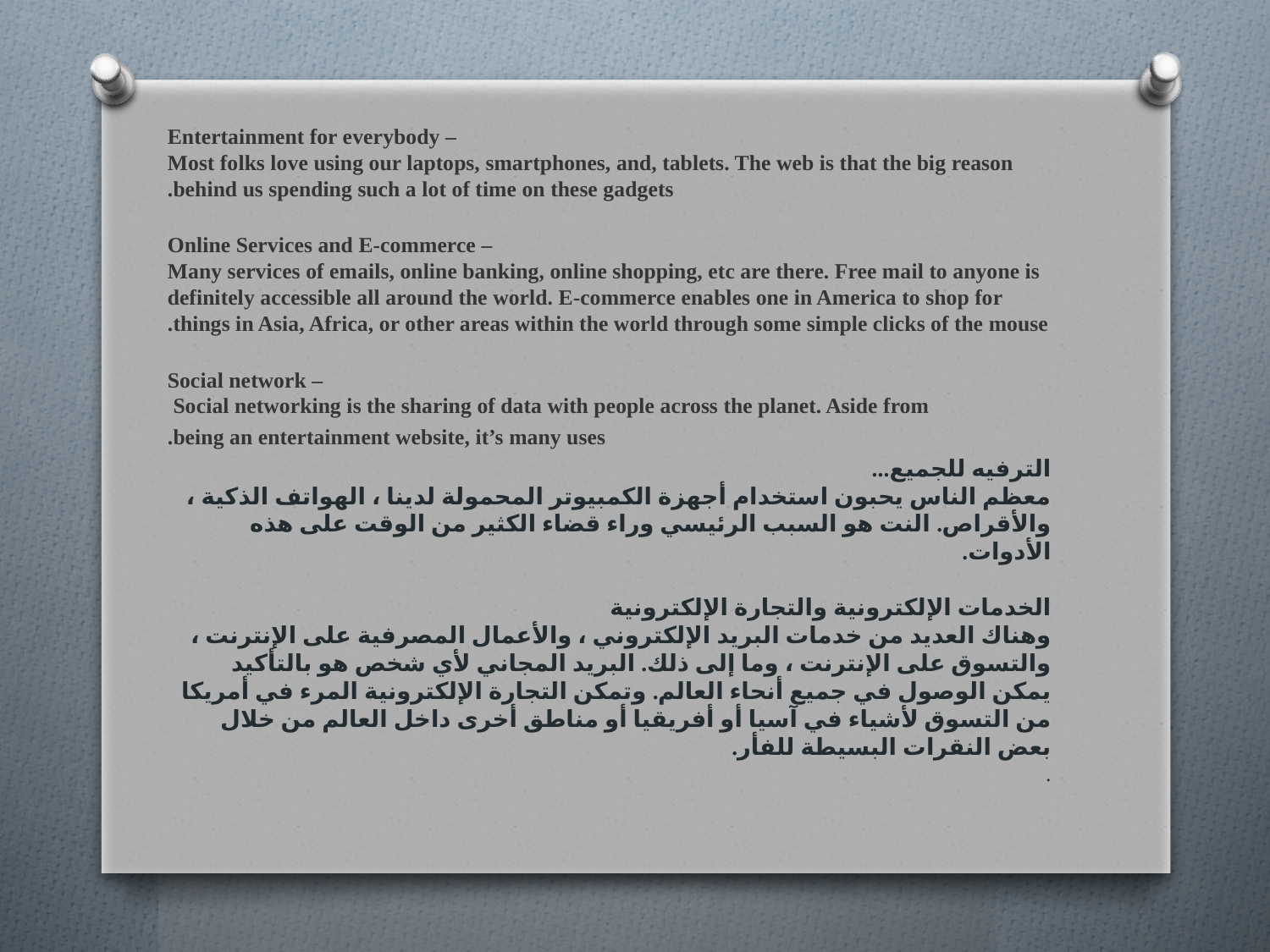

Entertainment for everybody – 
Most folks love using our laptops, smartphones, and, tablets. The web is that the big reason behind us spending such a lot of time on these gadgets.
Online Services and E-commerce –
Many services of emails, online banking, online shopping, etc are there. Free mail to anyone is definitely accessible all around the world. E-commerce enables one in America to shop for things in Asia, Africa, or other areas within the world through some simple clicks of the mouse.
Social network –
Social networking is the sharing of data with people across the planet. Aside from
being an entertainment website, it’s many uses.
الترفيه للجميع...
معظم الناس يحبون استخدام أجهزة الكمبيوتر المحمولة لدينا ، الهواتف الذكية ، والأقراص. النت هو السبب الرئيسي وراء قضاء الكثير من الوقت على هذه الأدوات.
الخدمات الإلكترونية والتجارة الإلكترونية
وهناك العديد من خدمات البريد الإلكتروني ، والأعمال المصرفية على الإنترنت ، والتسوق على الإنترنت ، وما إلى ذلك. البريد المجاني لأي شخص هو بالتأكيد يمكن الوصول في جميع أنحاء العالم. وتمكن التجارة الإلكترونية المرء في أمريكا من التسوق لأشياء في آسيا أو أفريقيا أو مناطق أخرى داخل العالم من خلال بعض النقرات البسيطة للفأر.
.